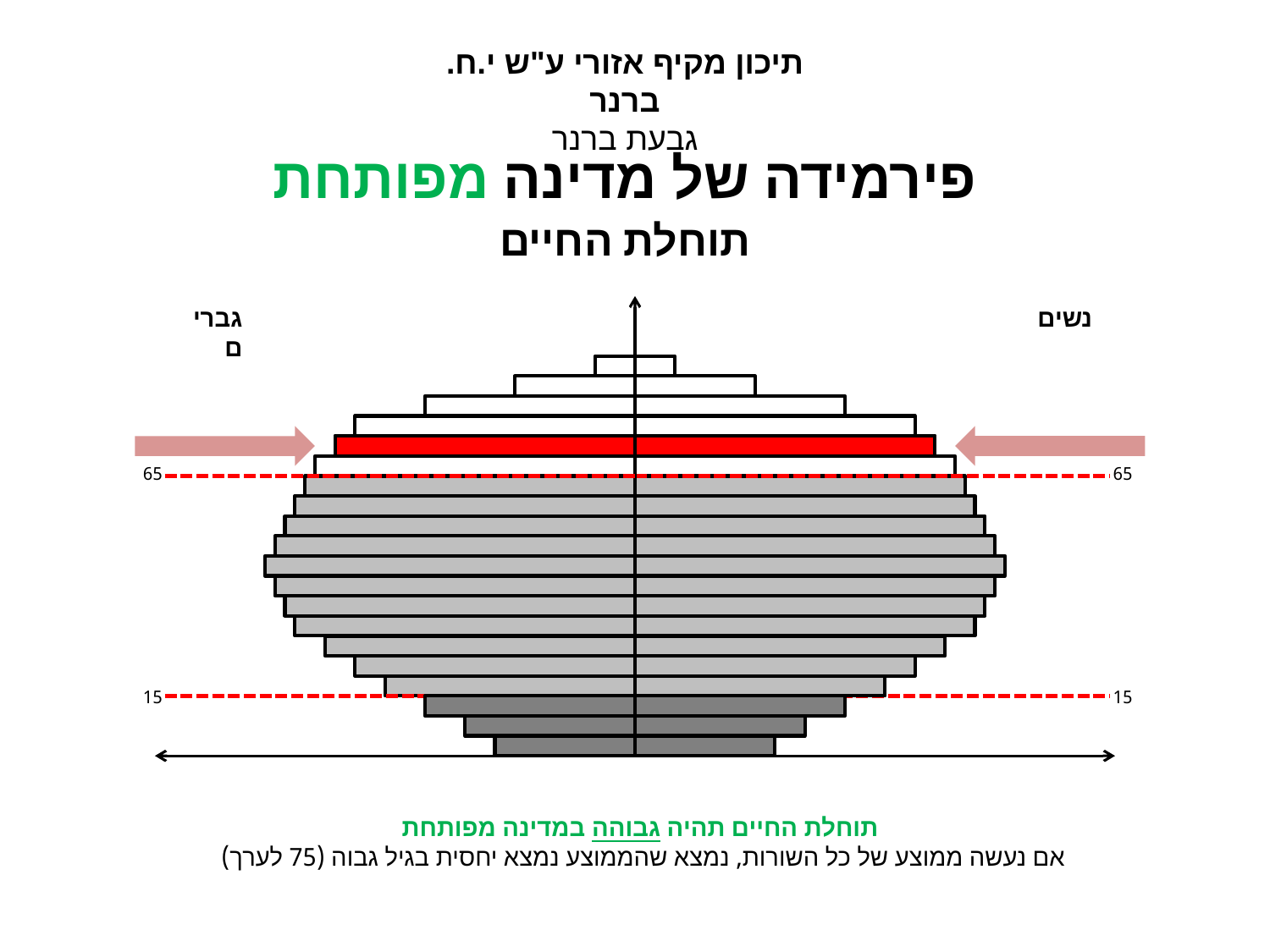

תיכון מקיף אזורי ע"ש י.ח. ברנר
גבעת ברנר
פירמידה של מדינה מפותחת
תוחלת החיים
גברים
נשים

תוחלת החיים תהיה גבוהה במדינה מפותחת
אם נעשה ממוצע של כל השורות, נמצא שהממוצע נמצא יחסית בגיל גבוה (75 לערך)

65
15

65
15